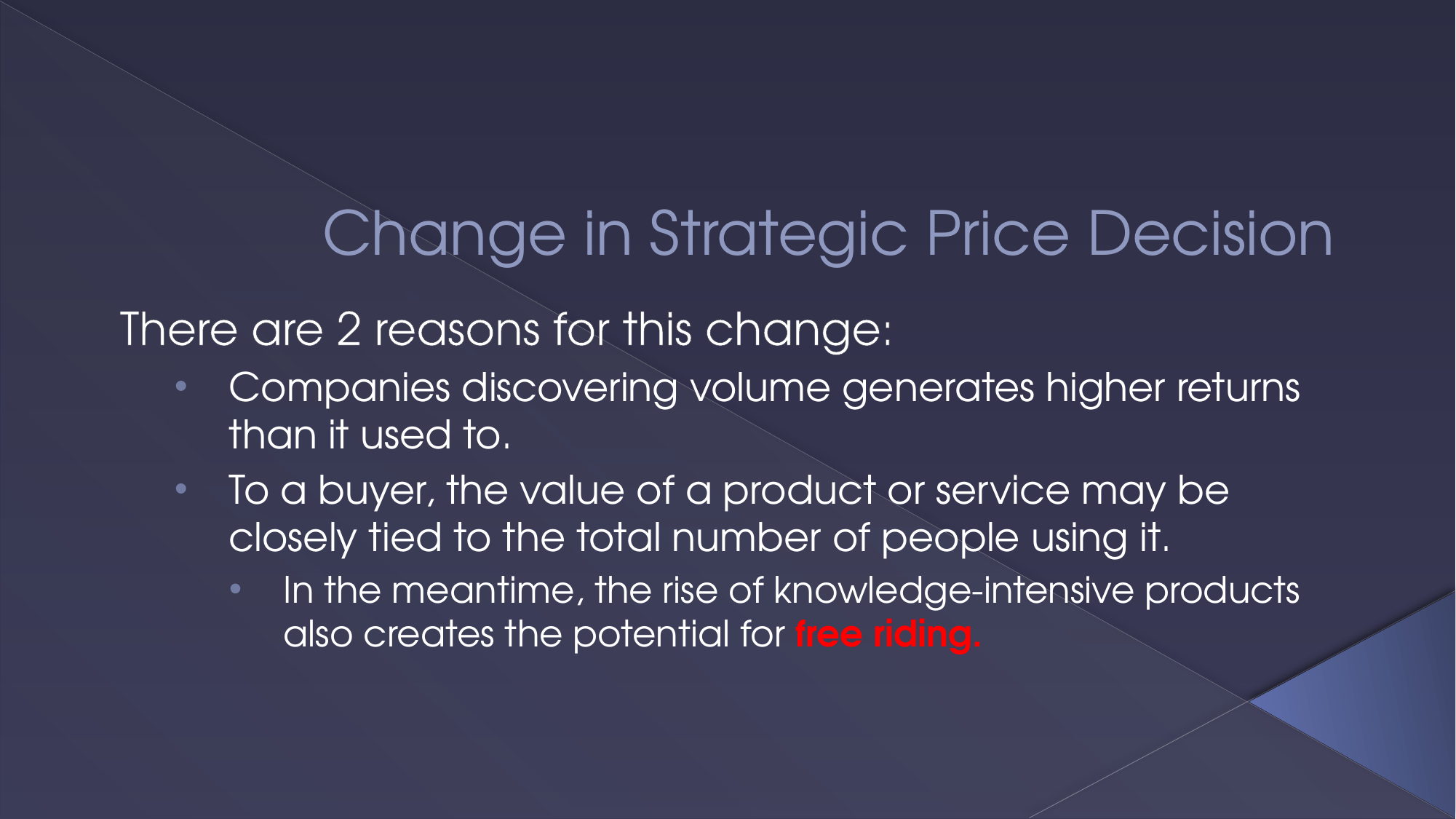

# Change in Strategic Price Decision
There are 2 reasons for this change:
Companies discovering volume generates higher returns than it used to.
To a buyer, the value of a product or service may be closely tied to the total number of people using it.
In the meantime, the rise of knowledge-intensive products also creates the potential for free riding.